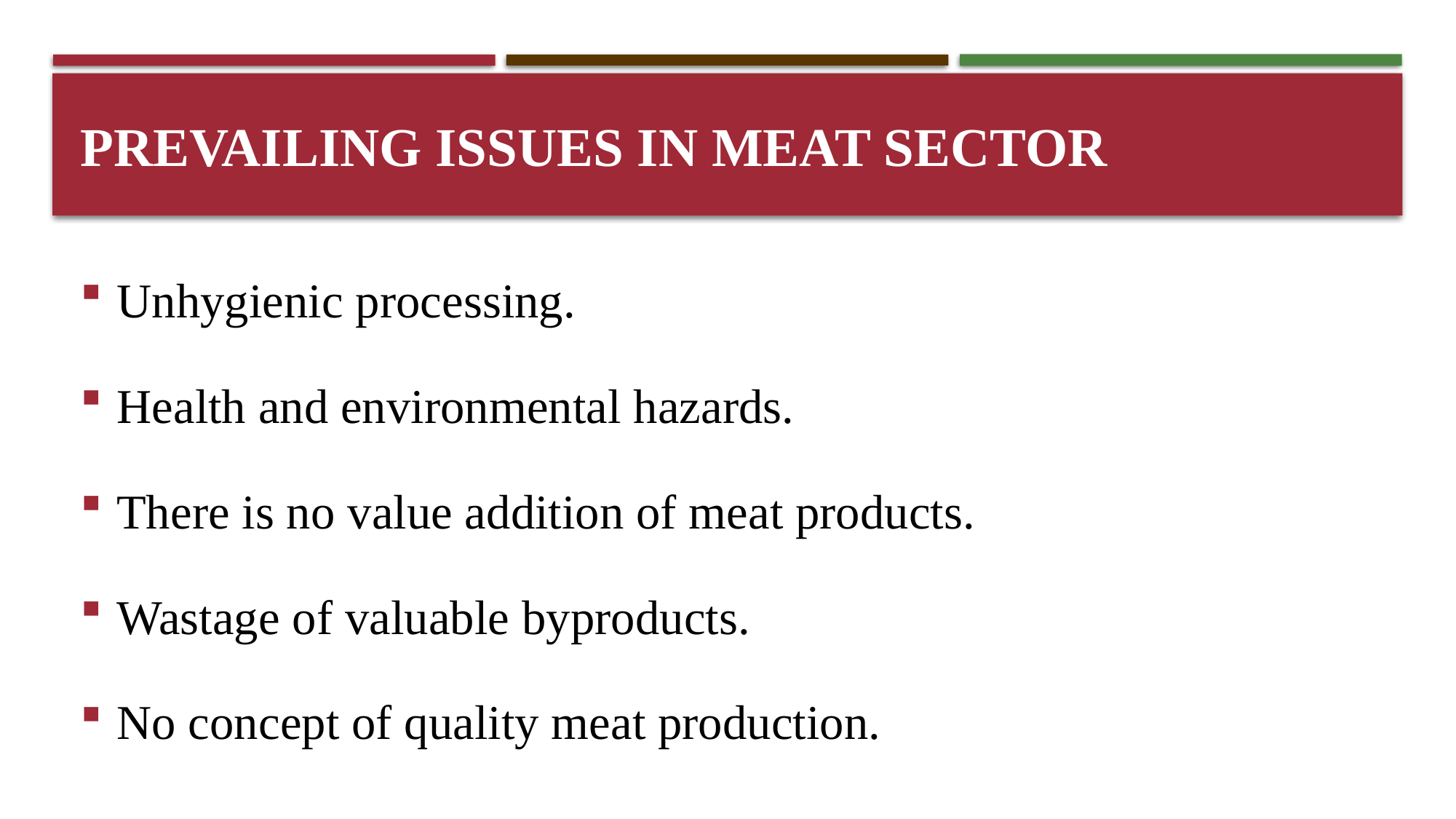

# Prevailing Issues in Meat Sector
Unhygienic processing.
Health and environmental hazards.
There is no value addition of meat products.
Wastage of valuable byproducts.
No concept of quality meat production.